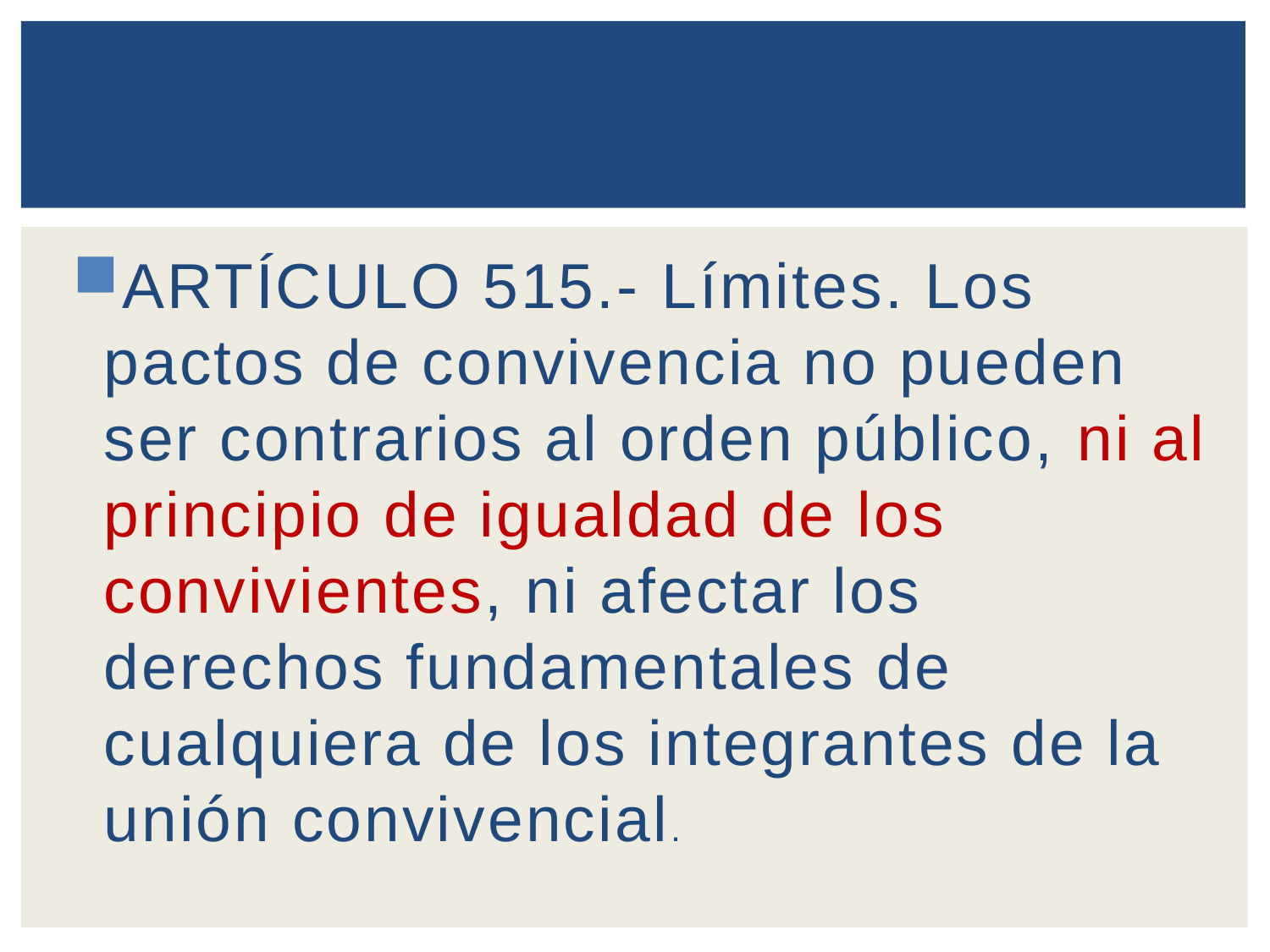

ARTÍCULO 515.- Límites. Los pactos de convivencia no pueden ser contrarios al orden público, ni al principio de igualdad de los convivientes, ni afectar los derechos fundamentales de cualquiera de los integrantes de la unión convivencial.